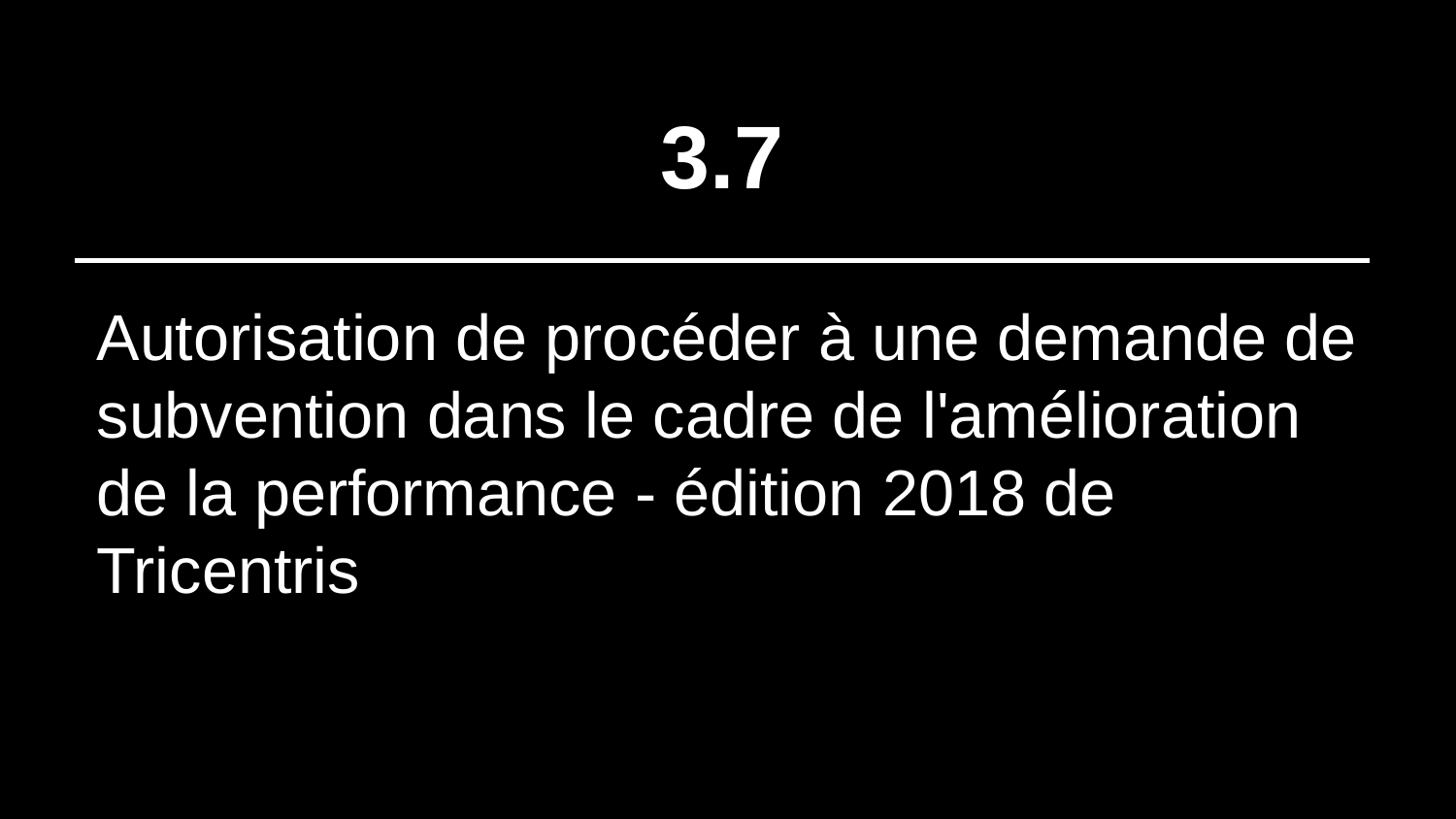

# 3.7
Autorisation de procéder à une demande de subvention dans le cadre de l'amélioration de la performance - édition 2018 de Tricentris